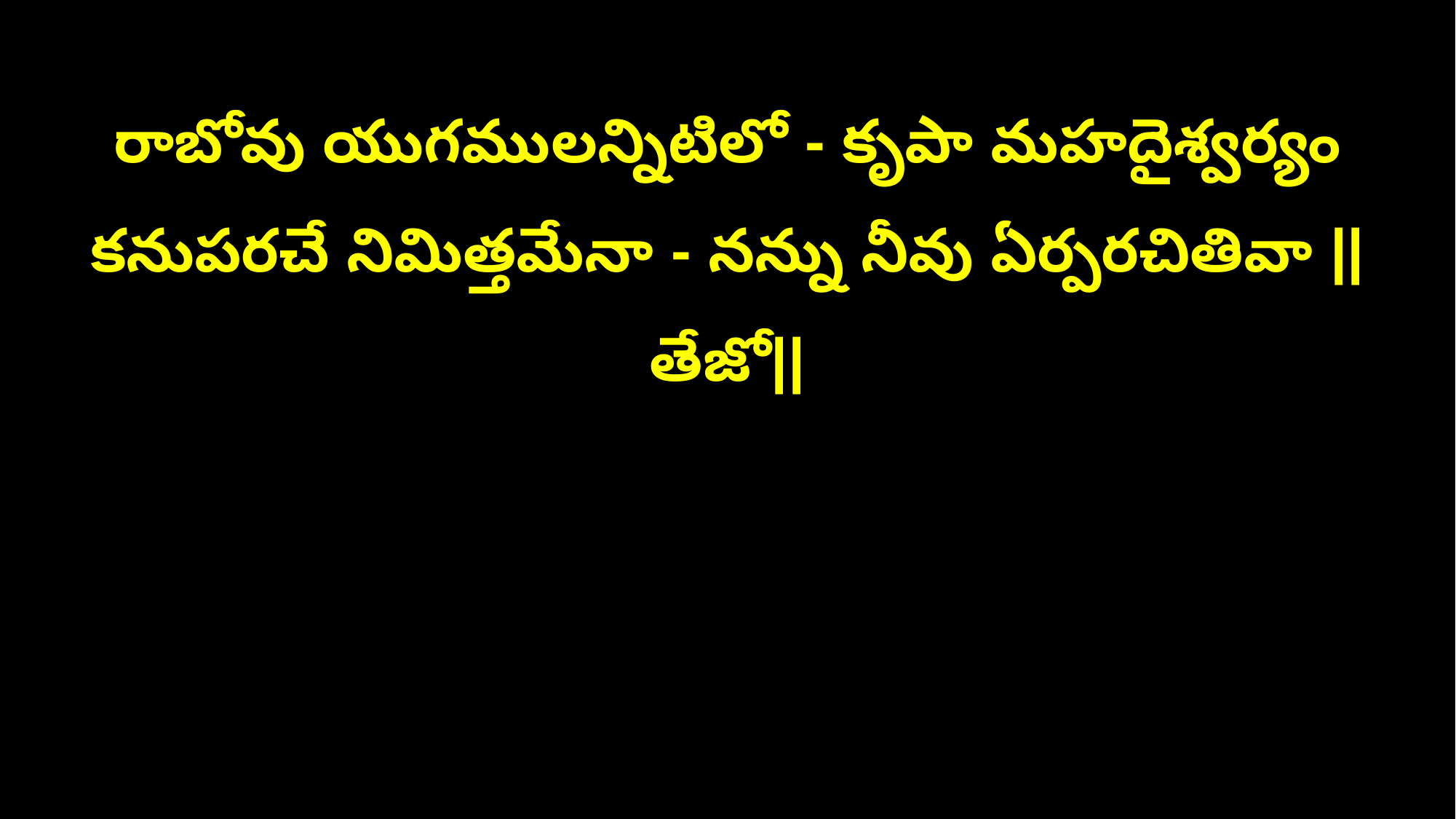

రాబోవు యుగములన్నిటిలో - కృపా మహదైశ్వర్యం
కనుపరచే నిమిత్తమేనా - నన్ను నీవు ఏర్పరచితివా ||తేజో||